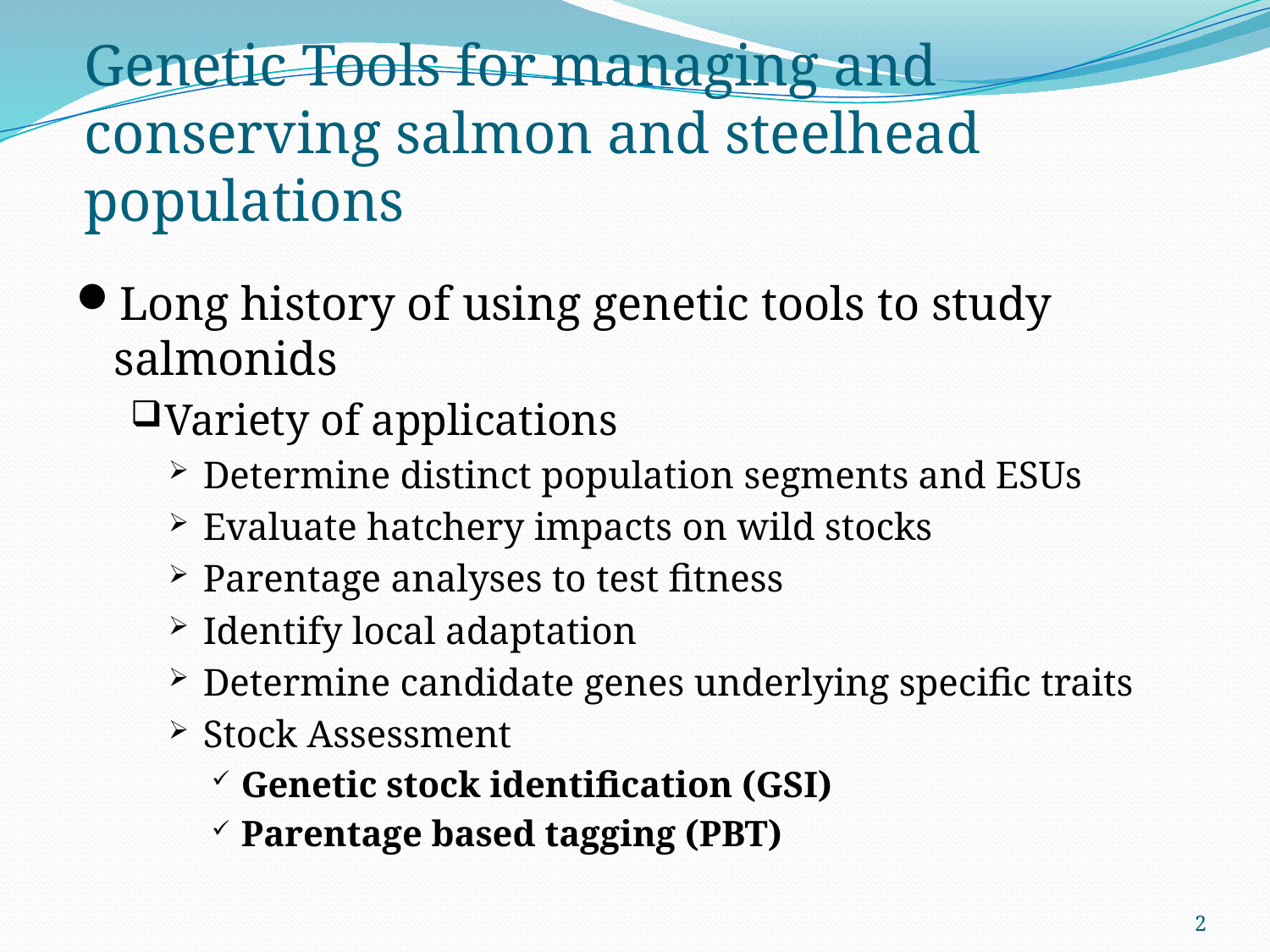

# Genetic Tools for managing and conserving salmon and steelhead populations
Long history of using genetic tools to study salmonids
Variety of applications
Determine distinct population segments and ESUs
Evaluate hatchery impacts on wild stocks
Parentage analyses to test fitness
Identify local adaptation
Determine candidate genes underlying specific traits
Stock Assessment
Genetic stock identification (GSI)
Parentage based tagging (PBT)
2